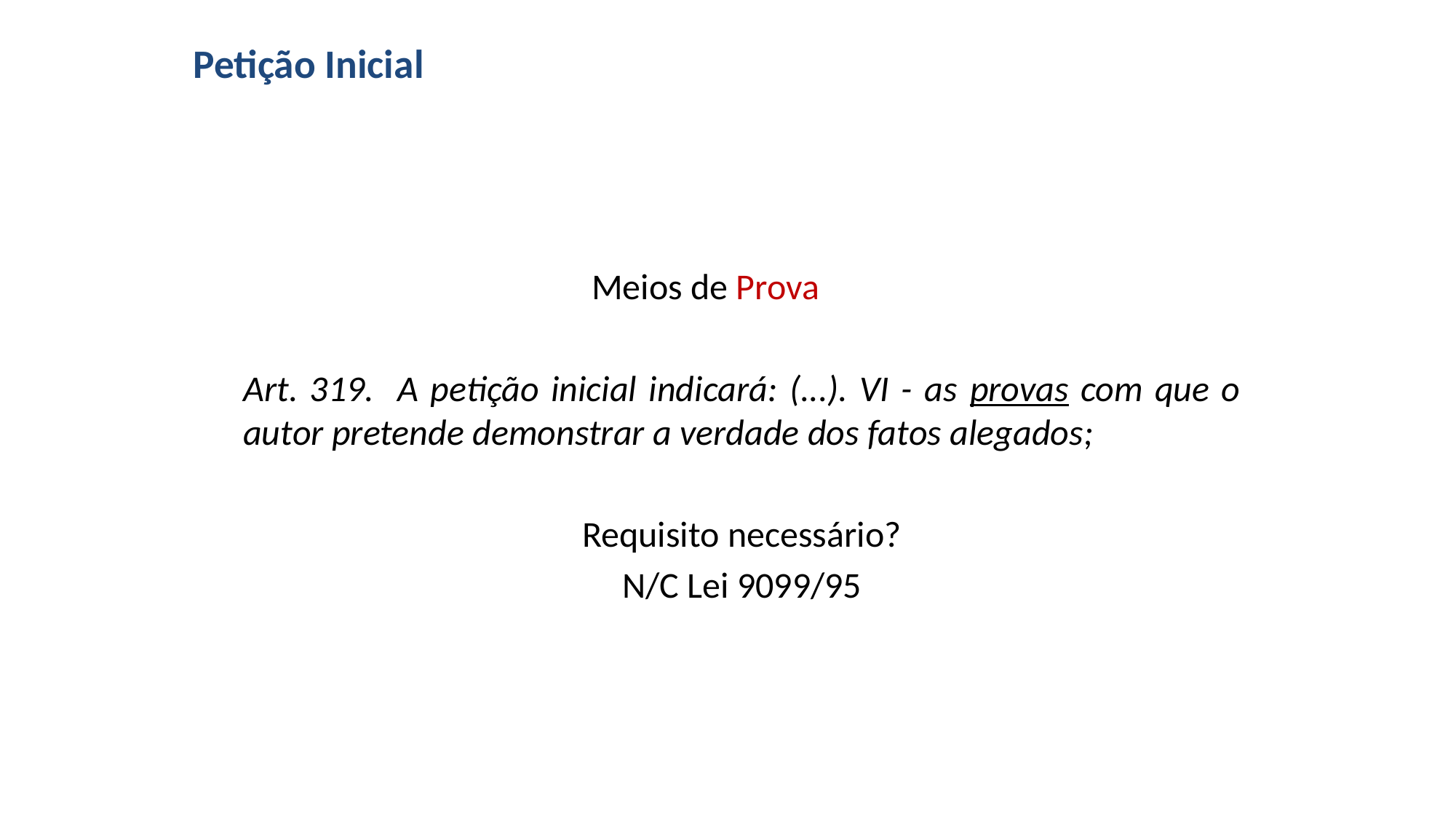

# Petição Inicial
Meios de Prova

Art. 319.  A petição inicial indicará: (...). VI - as provas com que o autor pretende demonstrar a verdade dos fatos alegados;

Requisito necessário?
N/C Lei 9099/95